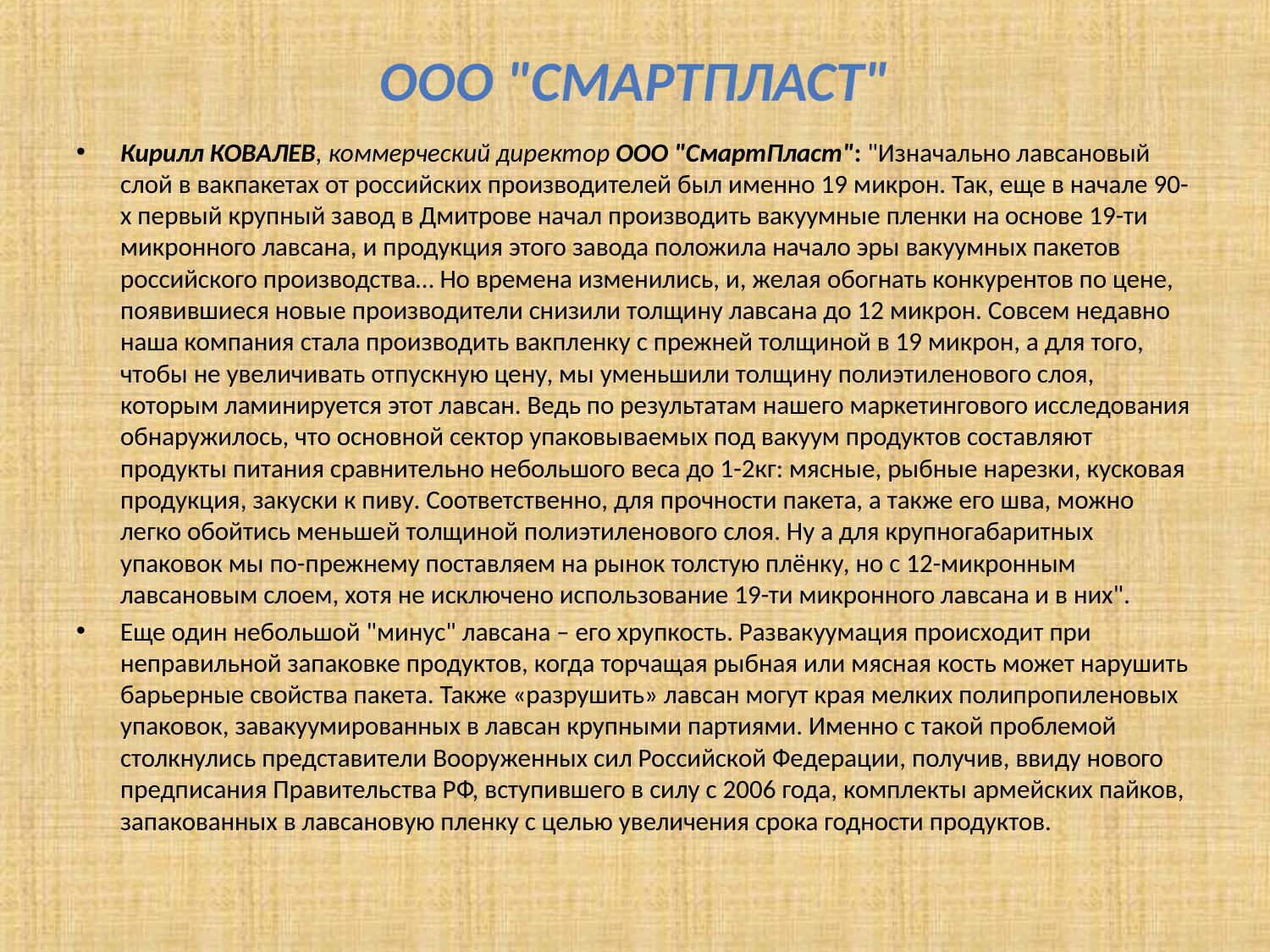

# ООО "СмартПласт"
Кирилл КОВАЛЕВ, коммерческий директор ООО "СмартПласт": "Изначально лавсановый слой в вакпакетах от российских производителей был именно 19 микрон. Так, еще в начале 90-х первый крупный завод в Дмитрове начал производить вакуумные пленки на основе 19-ти микронного лавсана, и продукция этого завода положила начало эры вакуумных пакетов pоссийского производства… Но времена изменились, и, желая обогнать конкурентов по цене, появившиеся новые производители снизили толщину лавсана до 12 микрон. Совсем недавно наша компания стала производить вакпленку с прежней толщиной в 19 микрон, а для того, чтобы не увеличивать отпускную цену, мы уменьшили толщину полиэтиленового слоя, которым ламинируется этот лавсан. Ведь по результатам нашего маркетингового исследования обнаружилось, что основной сектор упаковываемых под вакуум продуктов составляют продукты питания сравнительно небольшого веса до 1-2кг: мясные, рыбные нарезки, кусковая продукция, закуски к пиву. Соответственно, для прочности пакета, а также его шва, можно легко обойтись меньшей толщиной полиэтиленового слоя. Ну а для крупногабаритных упаковок мы по-прежнему поставляем на рынок толстую плёнку, но с 12-микронным лавсановым слоем, хотя не исключено использование 19-ти микронного лавсана и в них".
Еще один небольшой "минус" лавсана – его хрупкость. Развакуумация происходит при неправильной запаковке продуктов, когда торчащая рыбная или мясная кость может нарушить барьерные свойства пакета. Также «разрушить» лавсан могут края мелких полипропиленовых упаковок, завакуумированных в лавсан крупными партиями. Именно с такой проблемой столкнулись представители Вооруженных сил Российской Федерации, получив, ввиду нового предписания Правительства РФ, вступившего в силу с 2006 года, комплекты армейских пайков, запакованных в лавсановую пленку с целью увеличения срока годности продуктов.